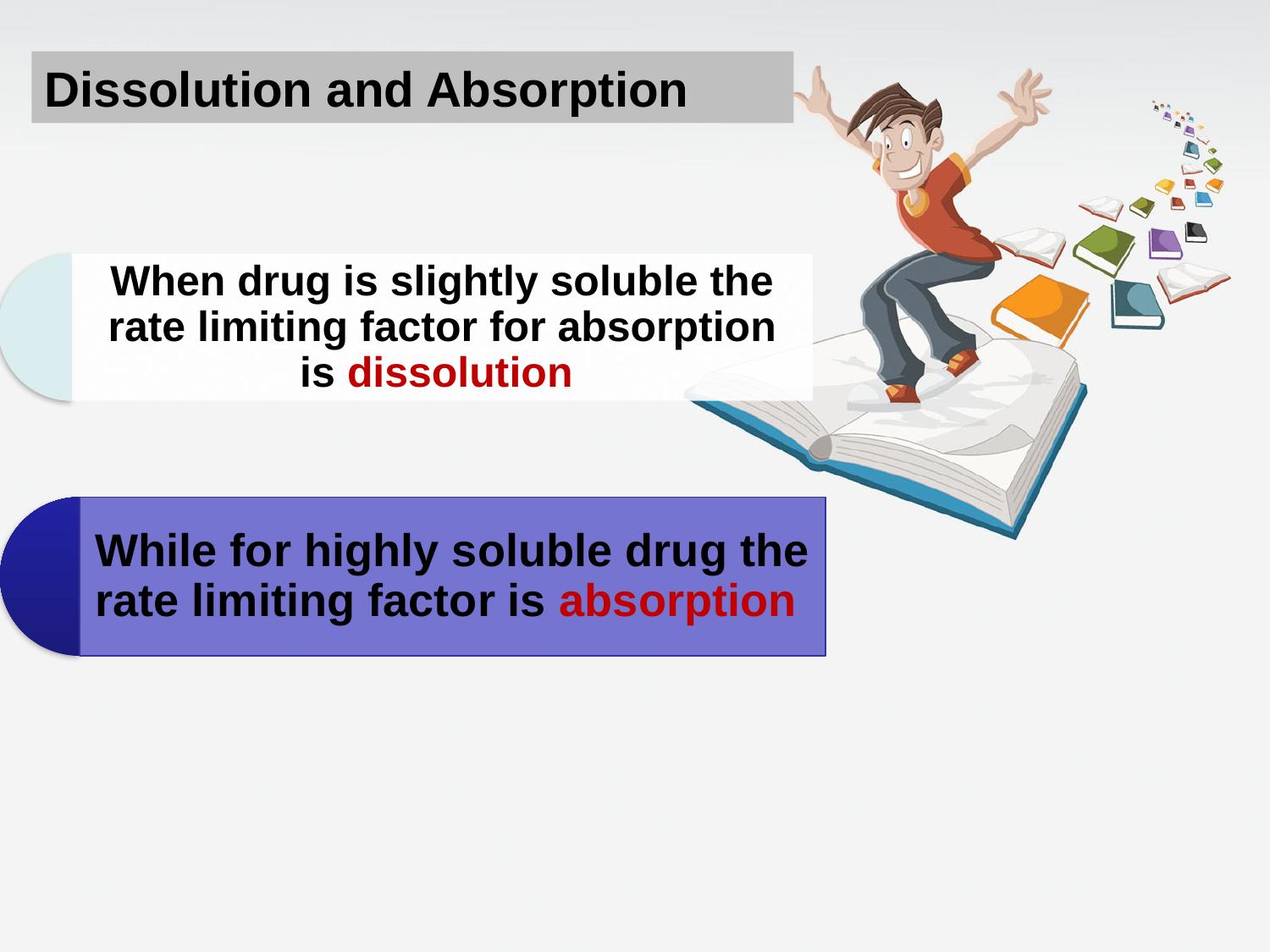

Dissolution and Absorption
When drug is slightly soluble the rate limiting factor for absorption is dissolution
While for highly soluble drug the rate limiting factor is absorption